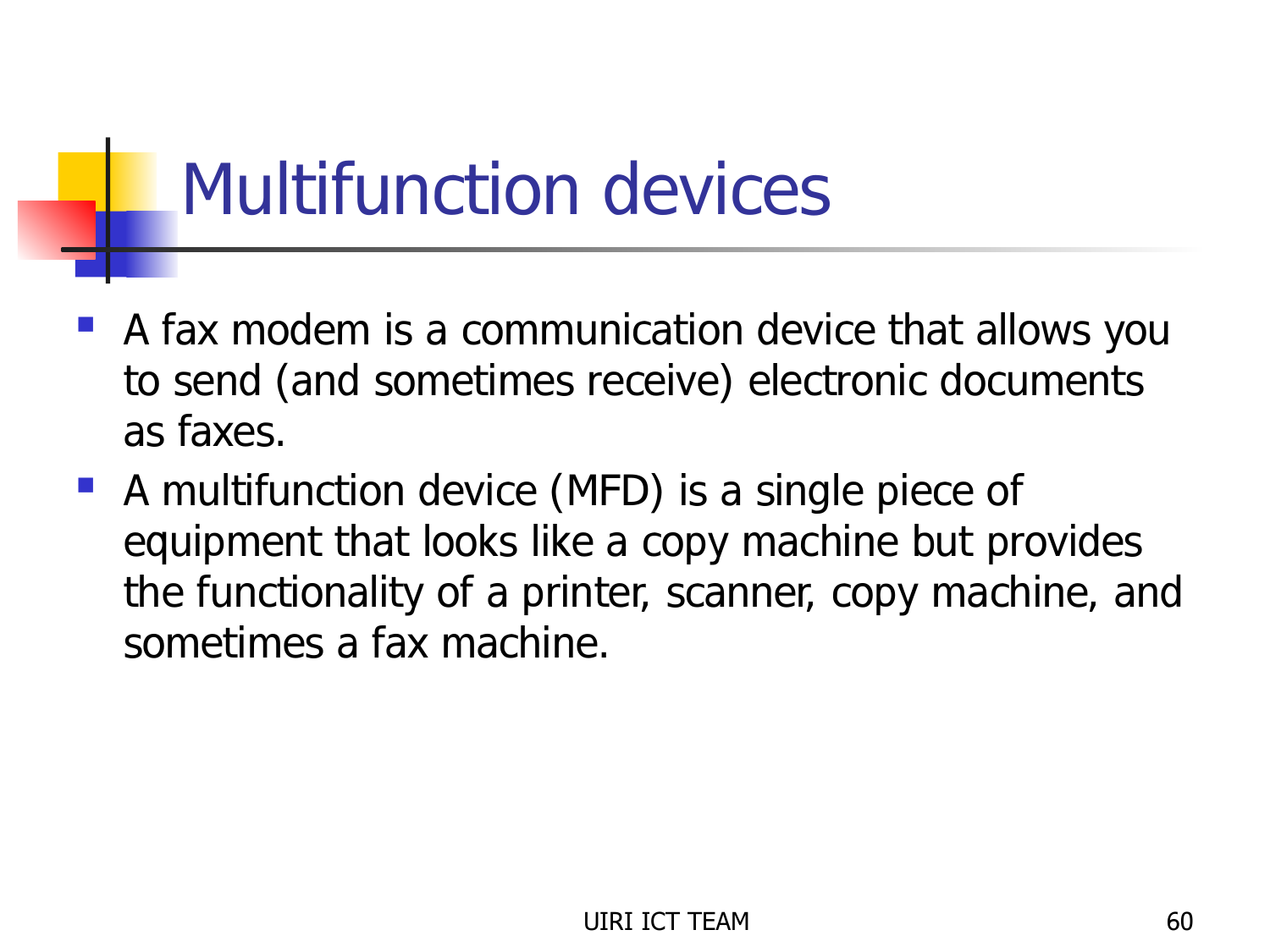

Multifunction devices
A fax modem is a communication device that allows you to send (and sometimes receive) electronic documents as faxes.
A multifunction device (MFD) is a single piece of equipment that looks like a copy machine but provides the functionality of a printer, scanner, copy machine, and sometimes a fax machine.

UIRI ICT TEAM
60